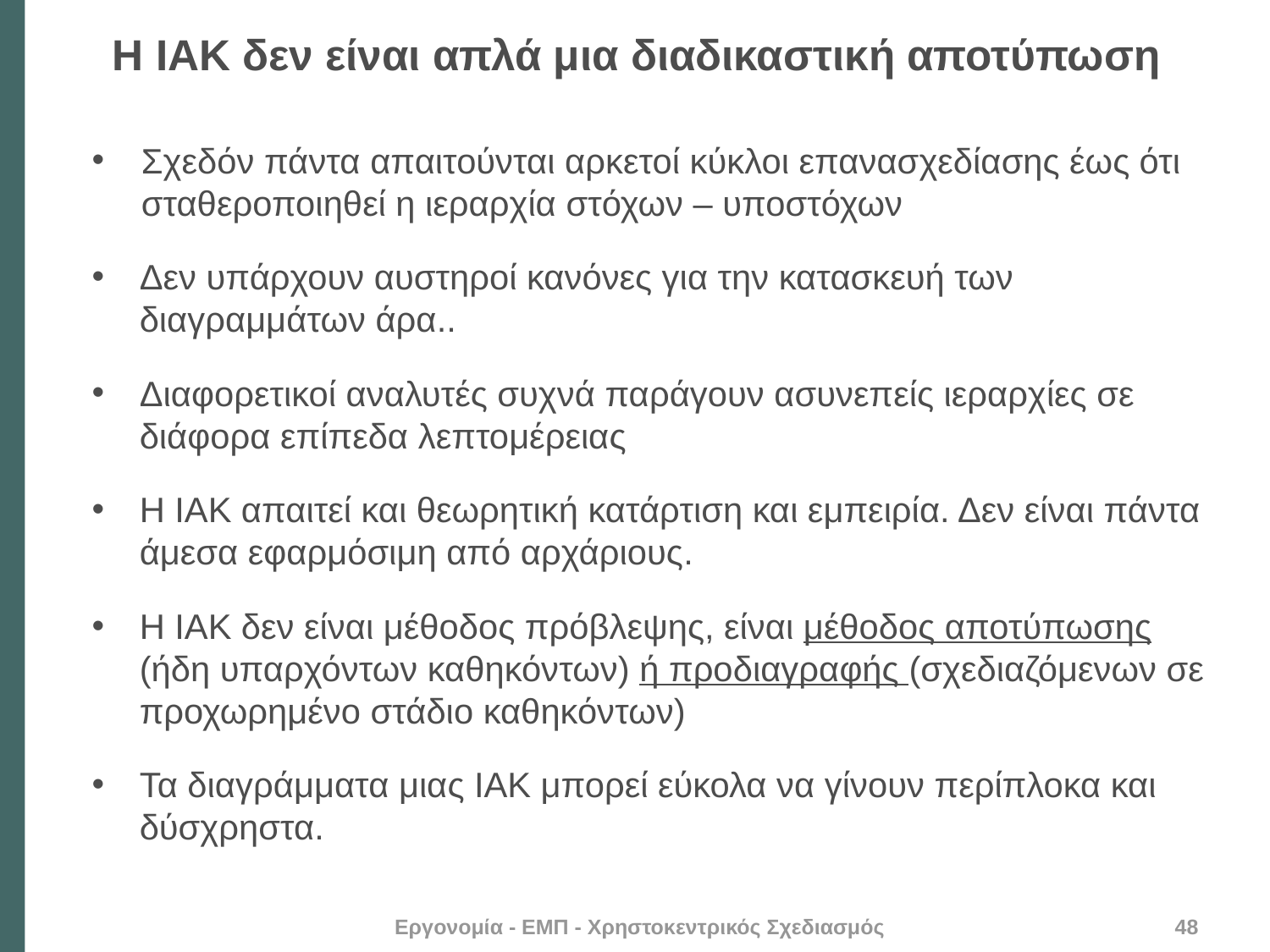

# Η ΙΑΚ δεν είναι απλά μια διαδικαστική αποτύπωση
Σχεδόν πάντα απαιτούνται αρκετοί κύκλοι επανασχεδίασης έως ότι σταθεροποιηθεί η ιεραρχία στόχων – υποστόχων
Δεν υπάρχουν αυστηροί κανόνες για την κατασκευή των διαγραμμάτων άρα..
Διαφορετικοί αναλυτές συχνά παράγουν ασυνεπείς ιεραρχίες σε διάφορα επίπεδα λεπτομέρειας
Η ΙΑΚ απαιτεί και θεωρητική κατάρτιση και εμπειρία. Δεν είναι πάντα άμεσα εφαρμόσιμη από αρχάριους.
Η ΙΑΚ δεν είναι μέθοδος πρόβλεψης, είναι μέθοδος αποτύπωσης (ήδη υπαρχόντων καθηκόντων) ή προδιαγραφής (σχεδιαζόμενων σε προχωρημένο στάδιο καθηκόντων)
Τα διαγράμματα μιας ΙΑΚ μπορεί εύκολα να γίνουν περίπλοκα και δύσχρηστα.
Εργονομία - ΕΜΠ - Χρηστοκεντρικός Σχεδιασμός
48